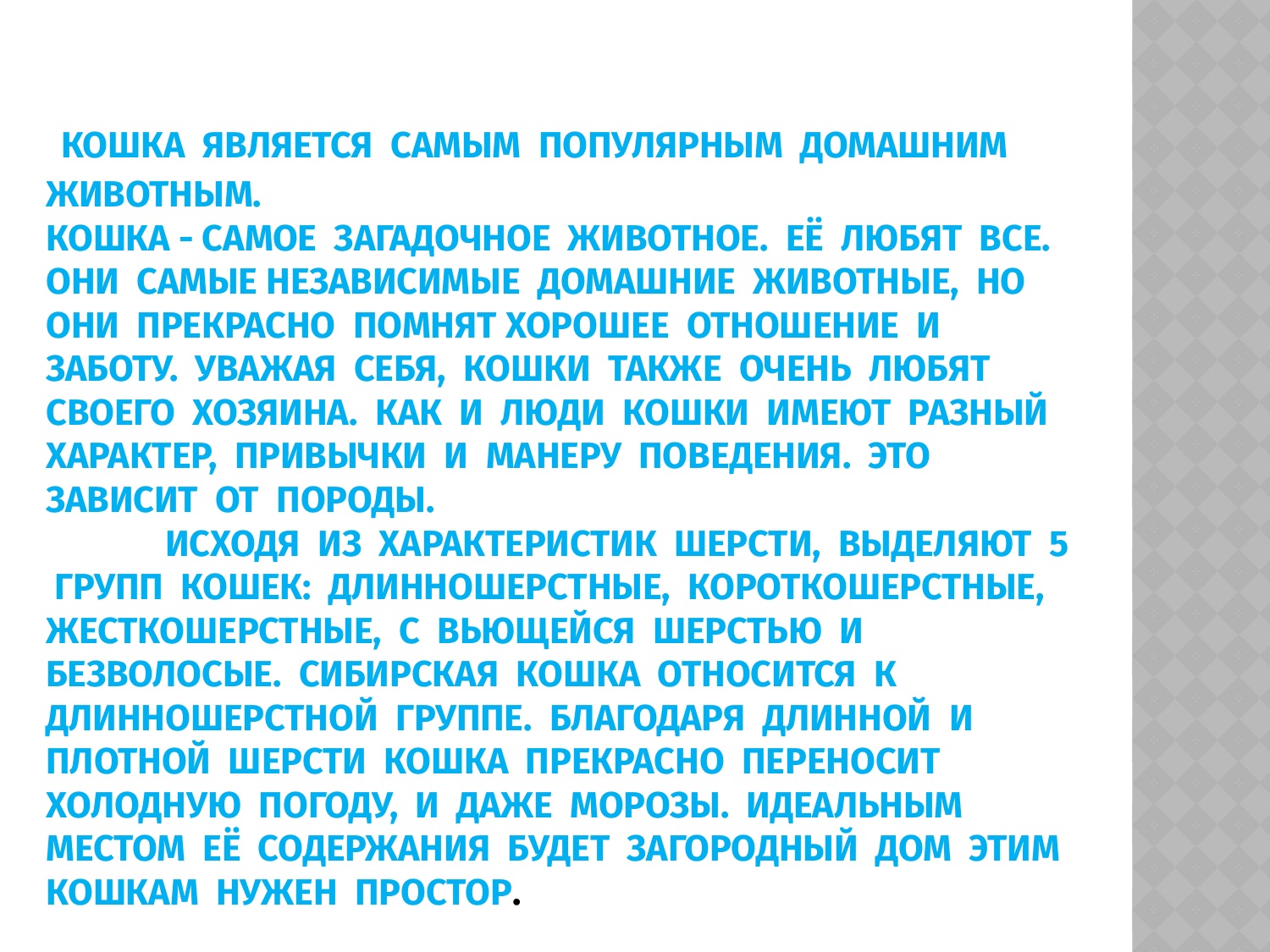

# Кошка  является  самым  популярным  домашним  животным. Кошка - самое  загадочное  животное.  Её  любят  все.  Они  самые независимые  домашние  животные,  но они  прекрасно  помнят хорошее  отношение  и  заботу.  Уважая  себя,  кошки  также  очень  любят  своего  хозяина.  Как  и  люди  кошки  имеют  разный  характер,  привычки  и  манеру  поведения.  Это зависит  от  породы. Исходя  из  характеристик  шерсти,  выделяют  5  групп  кошек:  длинношерстные,  короткошерстные,  жесткошерстные,  с  вьющейся  шерстью  и  безволосые.  Сибирская  кошка  относится  к  длинношерстной  группе.  Благодаря  длинной  и  плотной  шерсти  кошка  прекрасно  переносит  холодную  погоду,  и  даже  морозы.  Идеальным  местом  её  содержания  будет  загородный  дом  этим  кошкам  нужен  простор.